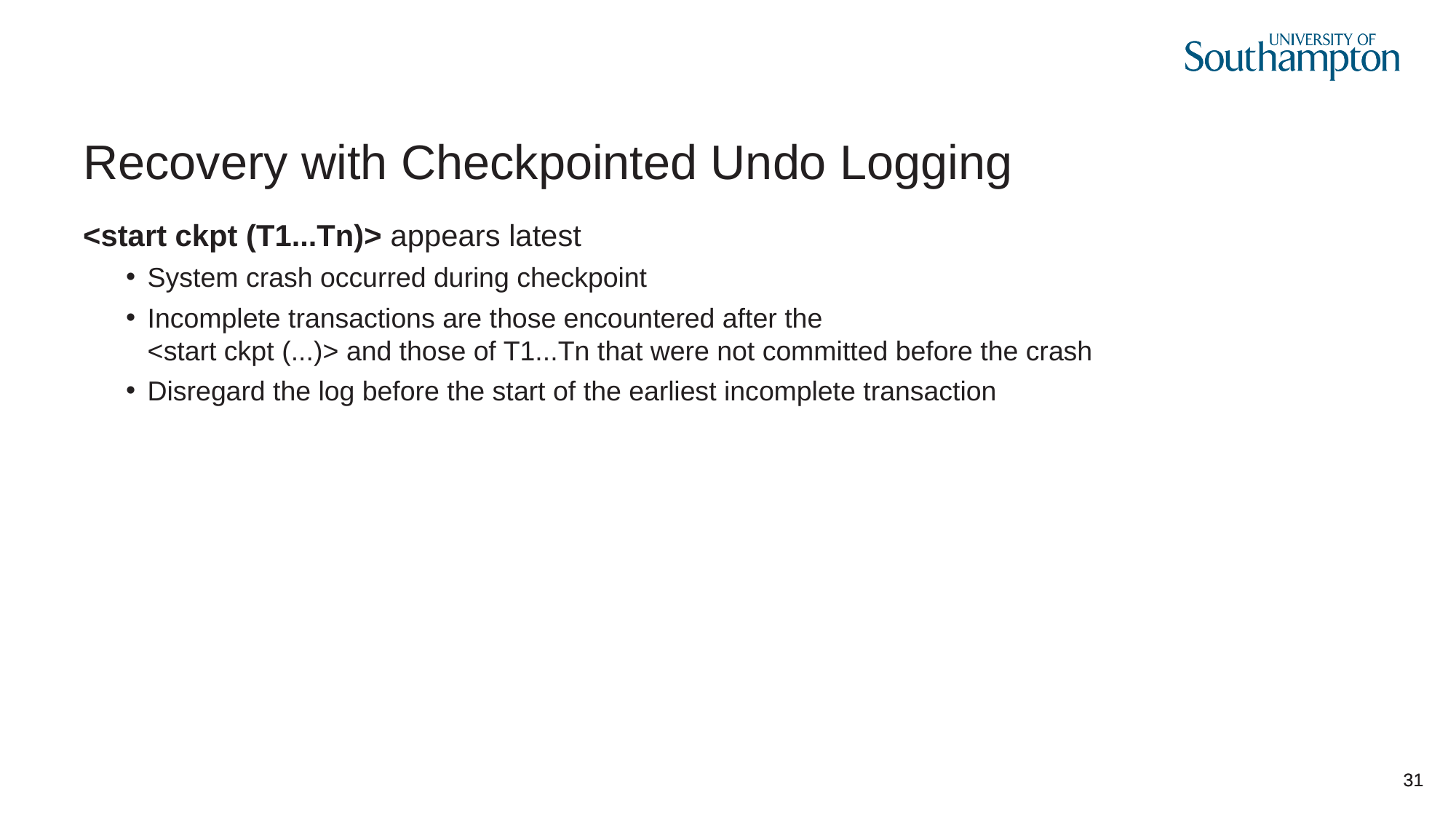

# Recovery with Checkpointed Undo Logging
<start ckpt (T1...Tn)> appears latest
System crash occurred during checkpoint
Incomplete transactions are those encountered after the
<start ckpt (...)> and those of T1...Tn that were not committed before the crash
Disregard the log before the start of the earliest incomplete transaction

31